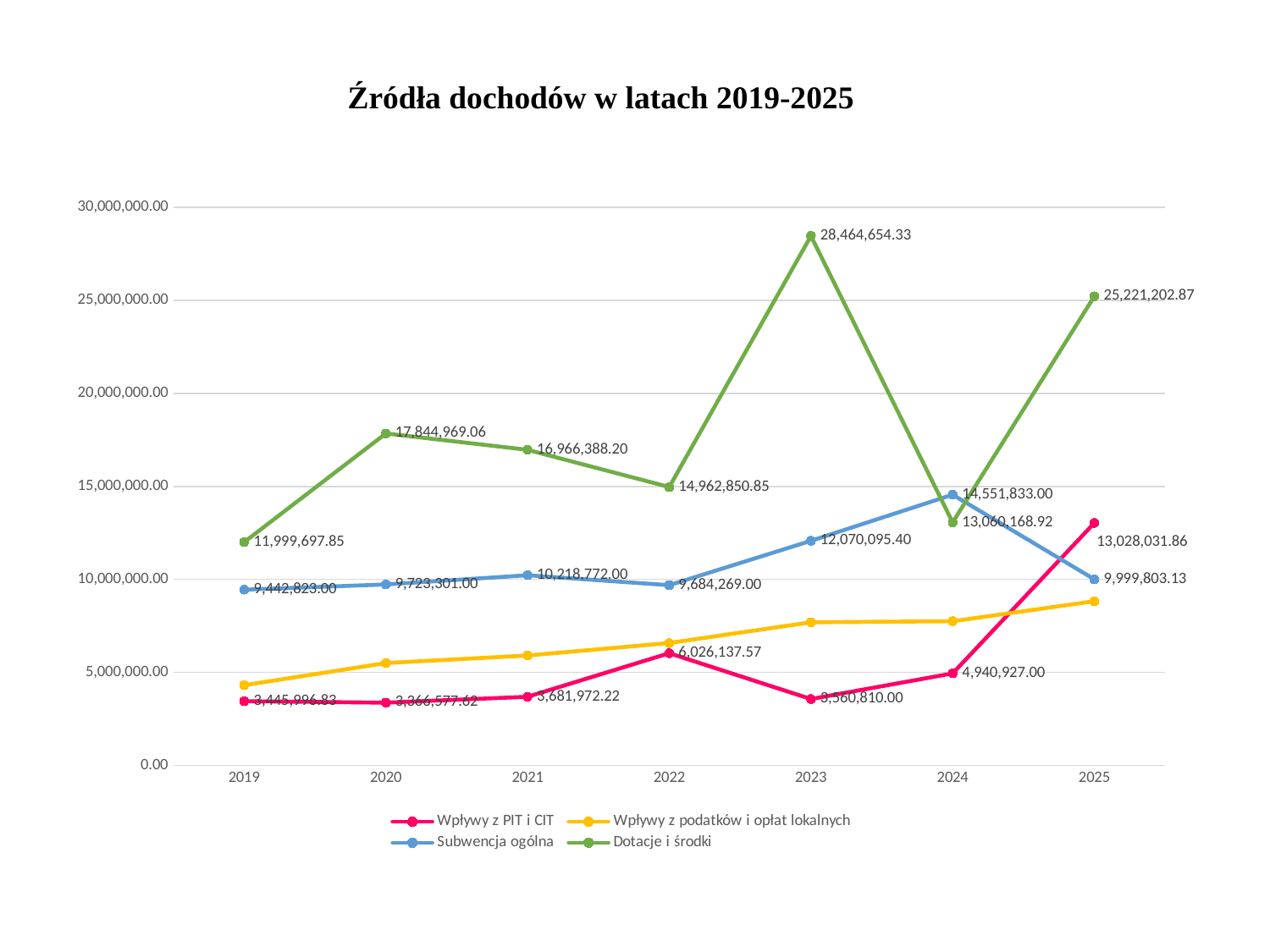

Źródła dochodów w latach 2019-2025

### Chart

| Category | Wpływy z PIT i CIT | Wpływy z podatków i opłat lokalnych | Subwencja ogólna  | Dotacje i środki  |
|---|---|---|---|---|
| 2019 | 3445996.83 | 4307144.88 | 9442823.0 | 11999697.849999998 |
| 2020 | 3366577.62 | 5496027.66 | 9723301.0 | 17844969.06 |
| 2021 | 3681972.22 | 5902186.940000002 | 10218772.0 | 16966388.200000003 |
| 2022 | 6026137.57 | 6573095.289999999 | 9684269.0 | 14962850.85 |
| 2023 | 3560810.0 | 7689808.01 | 12070095.4 | 28464654.33 |
| 2024 | 4940927.0 | 7746931.819999999 | 14551833.0 | 13060168.92 |
| 2025 | 13028031.860000001 | 8820154.099999996 | 9999803.129999999 | 25221202.870000005 |